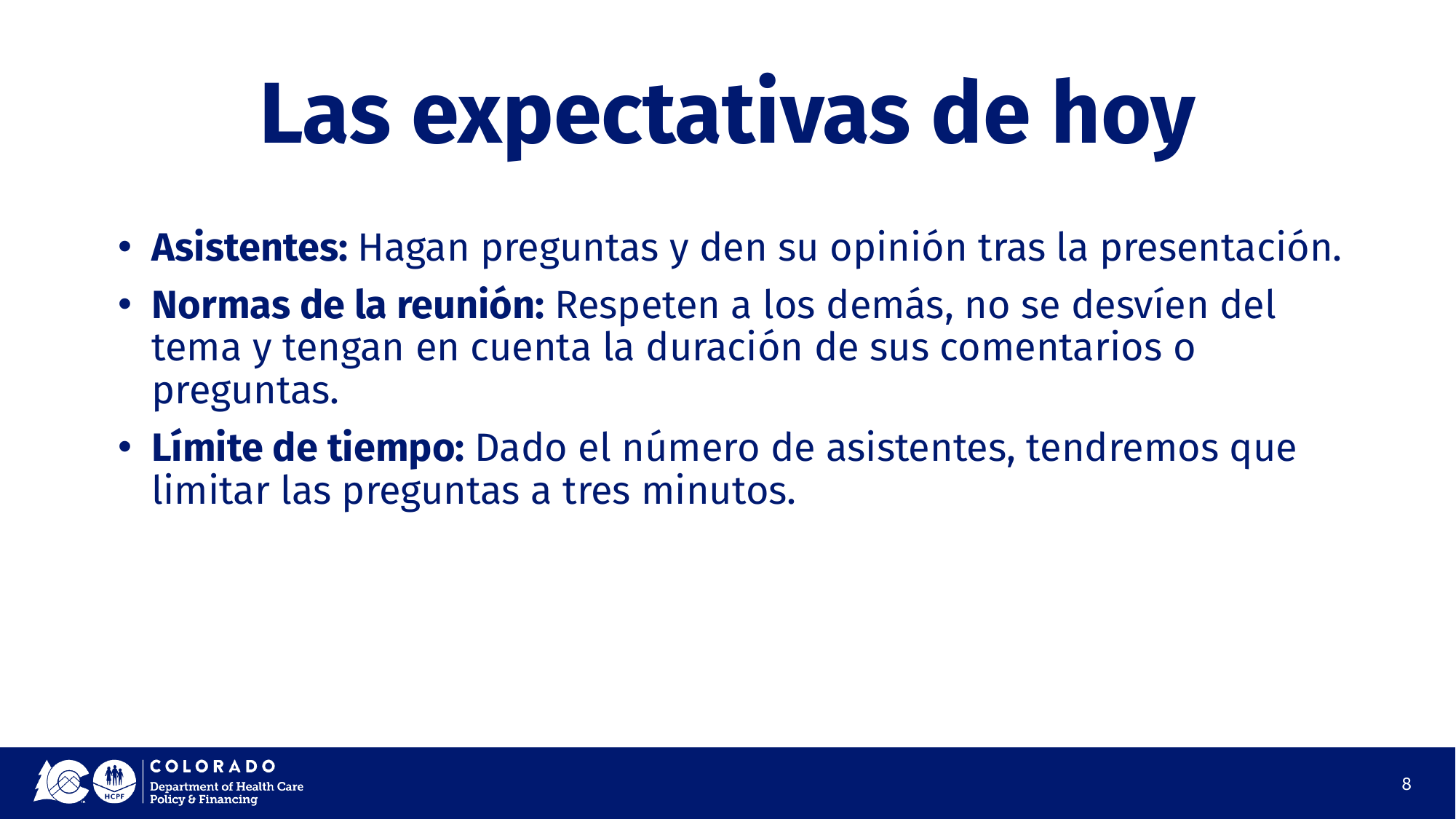

# Las expectativas de hoy
Asistentes: Hagan preguntas y den su opinión tras la presentación.
Normas de la reunión: Respeten a los demás, no se desvíen del tema y tengan en cuenta la duración de sus comentarios o preguntas.
Límite de tiempo: Dado el número de asistentes, tendremos que limitar las preguntas a tres minutos.
8